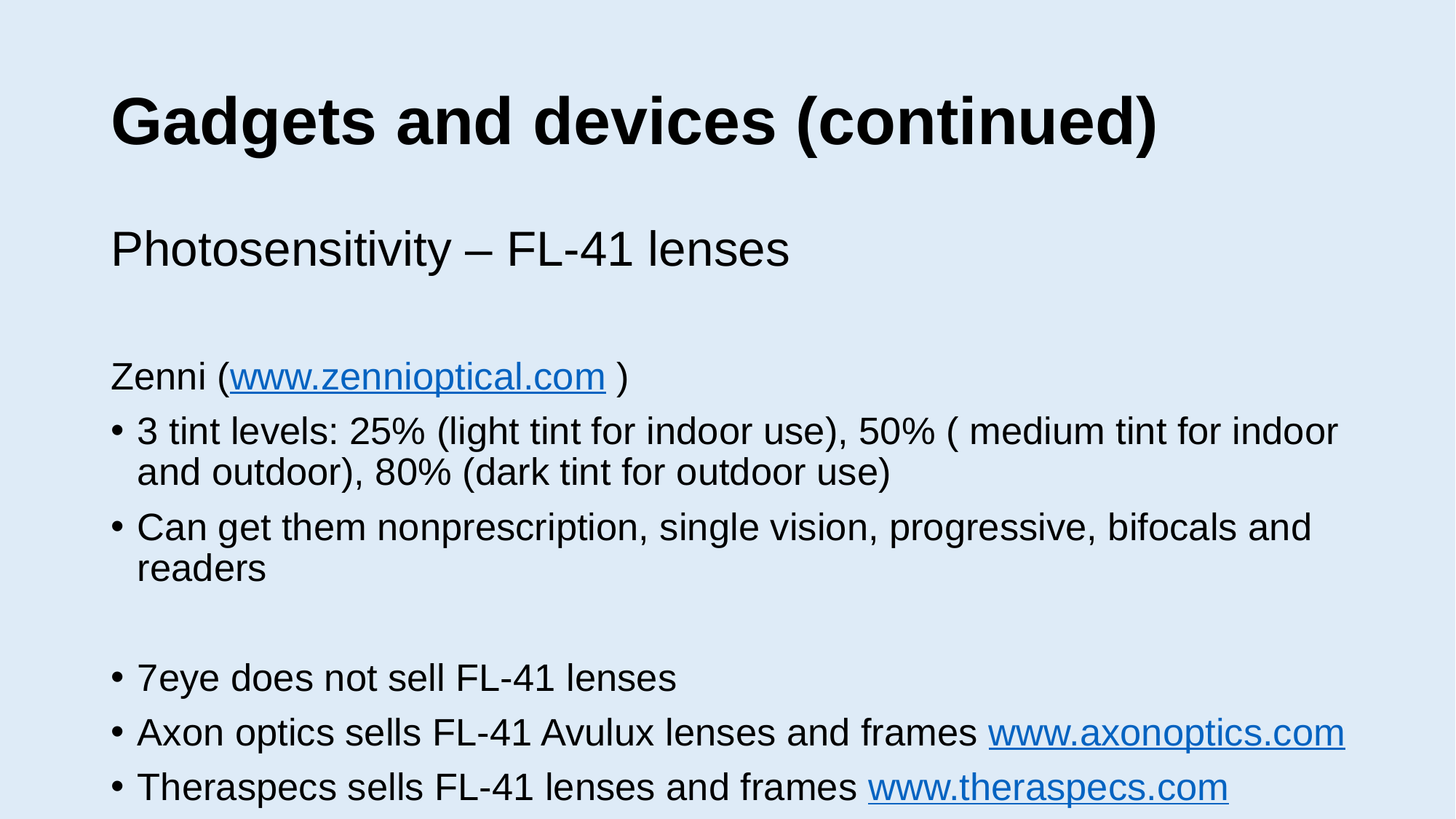

# Gadgets and devices (continued)
Photosensitivity – FL-41 lenses

Zenni (www.zennioptical.com )
3 tint levels: 25% (light tint for indoor use), 50% ( medium tint for indoor and outdoor), 80% (dark tint for outdoor use)
Can get them nonprescription, single vision, progressive, bifocals and readers

7eye does not sell FL-41 lenses
Axon optics sells FL-41 Avulux lenses and frames www.axonoptics.com
Theraspecs sells FL-41 lenses and frames www.theraspecs.com